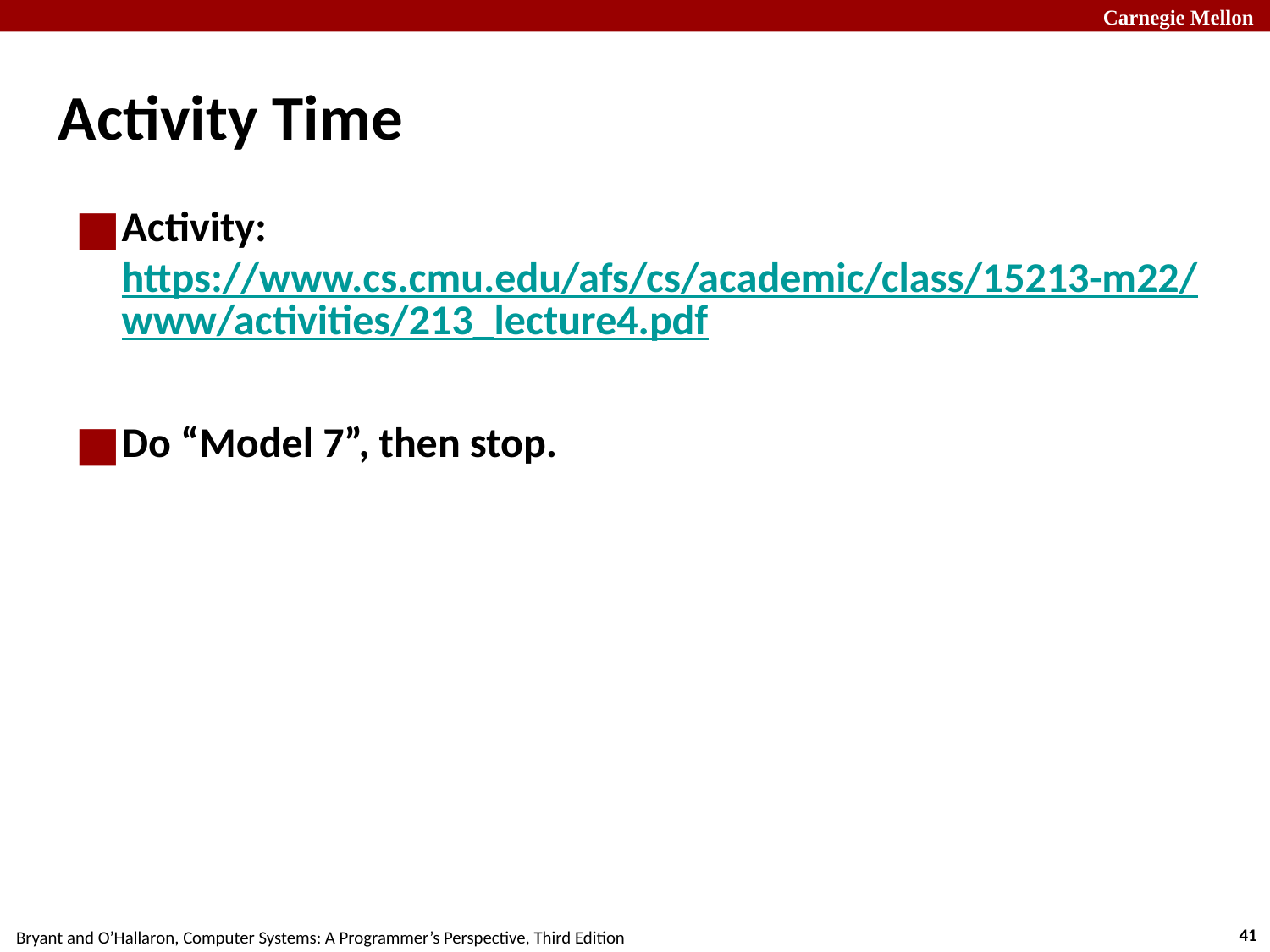

# Activity Time
Activity: https://www.cs.cmu.edu/afs/cs/academic/class/15213-m22/www/activities/213_lecture4.pdf

Do “Model 7”, then stop.